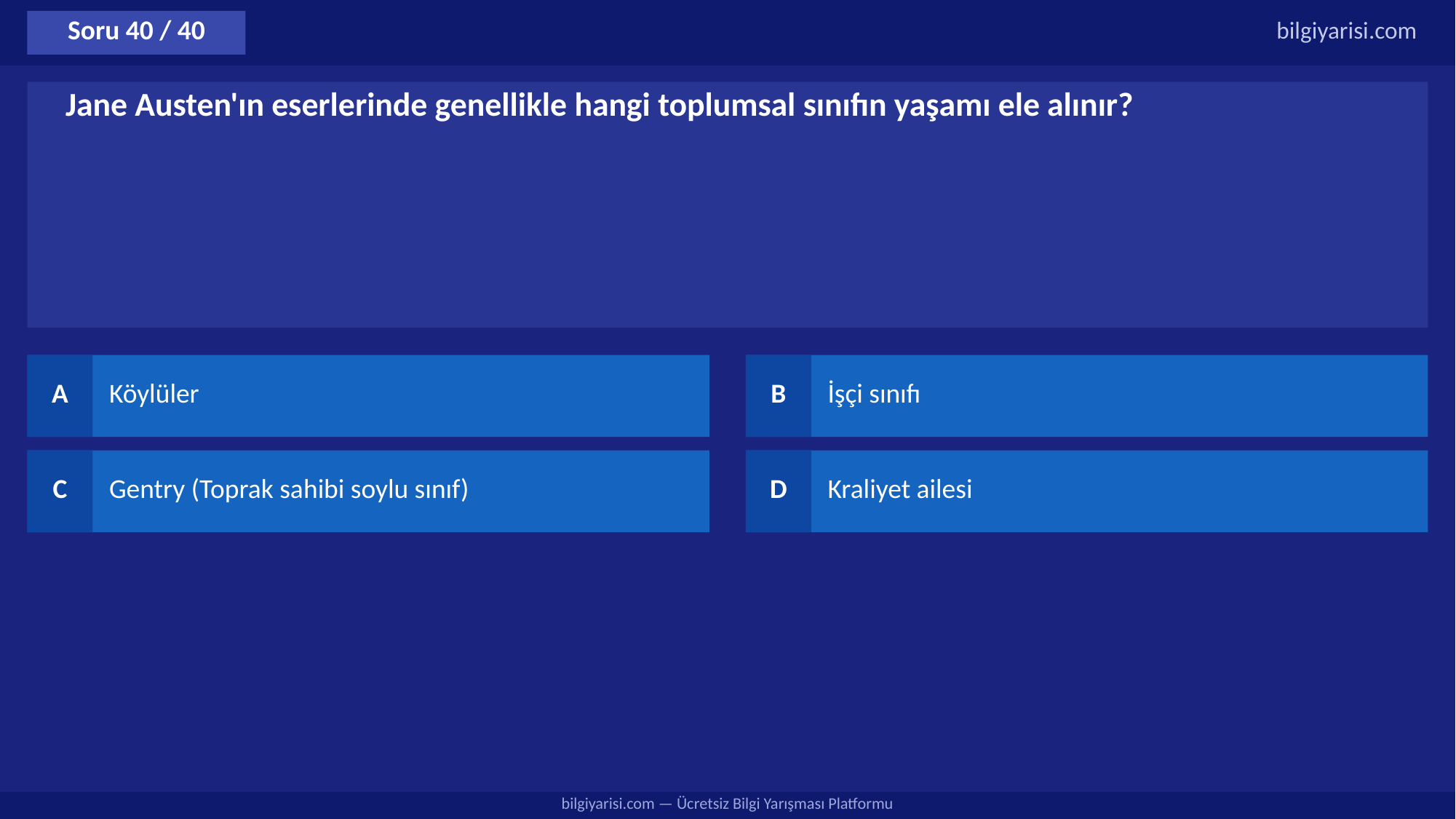

Soru 40 / 40
bilgiyarisi.com

Jane Austen'ın eserlerinde genellikle hangi toplumsal sınıfın yaşamı ele alınır?

A
Köylüler

B
İşçi sınıfı

C
Gentry (Toprak sahibi soylu sınıf)

D
Kraliyet ailesi
bilgiyarisi.com — Ücretsiz Bilgi Yarışması Platformu